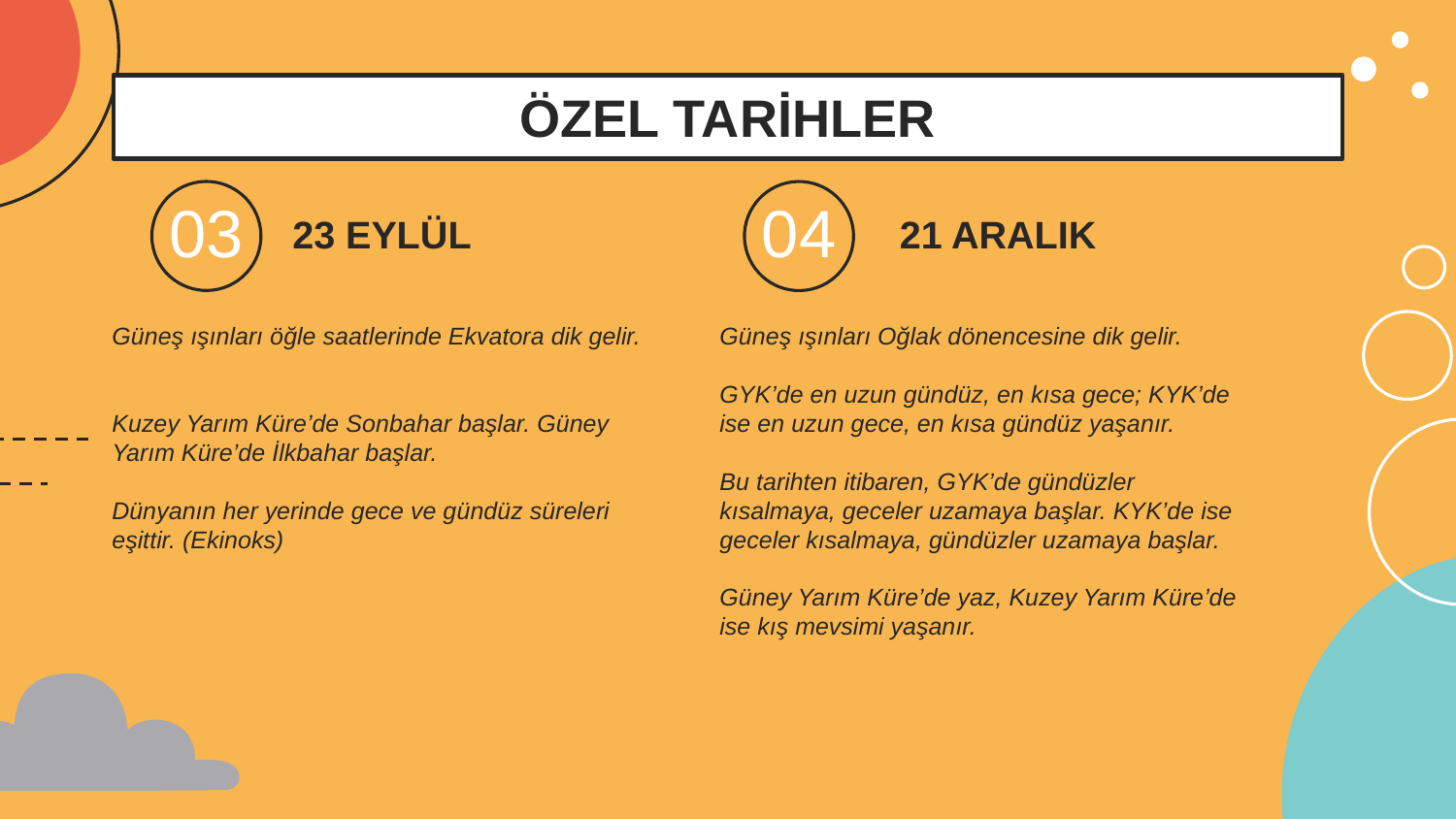

ÖZEL TARİHLER

# 03
04
23 EYLÜL
21 ARALIK
Güneş ışınları öğle saatlerinde Ekvatora dik gelir.
Kuzey Yarım Küre’de Sonbahar başlar. Güney Yarım Küre’de İlkbahar başlar.
Dünyanın her yerinde gece ve gündüz süreleri eşittir. (Ekinoks)
Güneş ışınları Oğlak dönencesine dik gelir.
GYK’de en uzun gündüz, en kısa gece; KYK’de ise en uzun gece, en kısa gündüz yaşanır.
Bu tarihten itibaren, GYK’de gündüzler kısalmaya, geceler uzamaya başlar. KYK’de ise geceler kısalmaya, gündüzler uzamaya başlar.
Güney Yarım Küre’de yaz, Kuzey Yarım Küre’de ise kış mevsimi yaşanır.